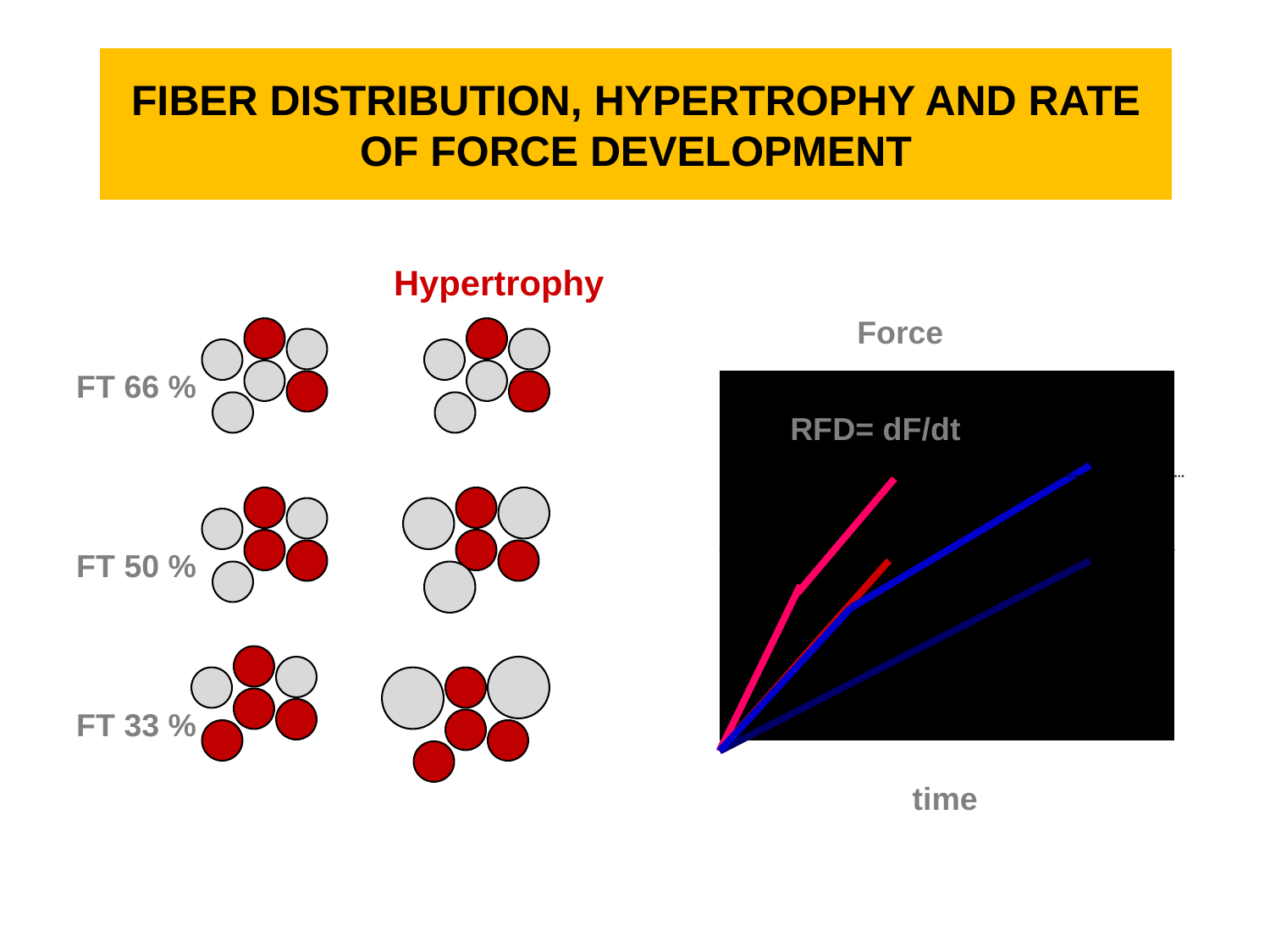

# FIBER DISTRIBUTION, HYPERTROPHY AND RATE OF FORCE DEVELOPMENT
Hypertrophy
Force

FT 66 %

RFD= dF/dt

FT 50 %

FT 33 %
time